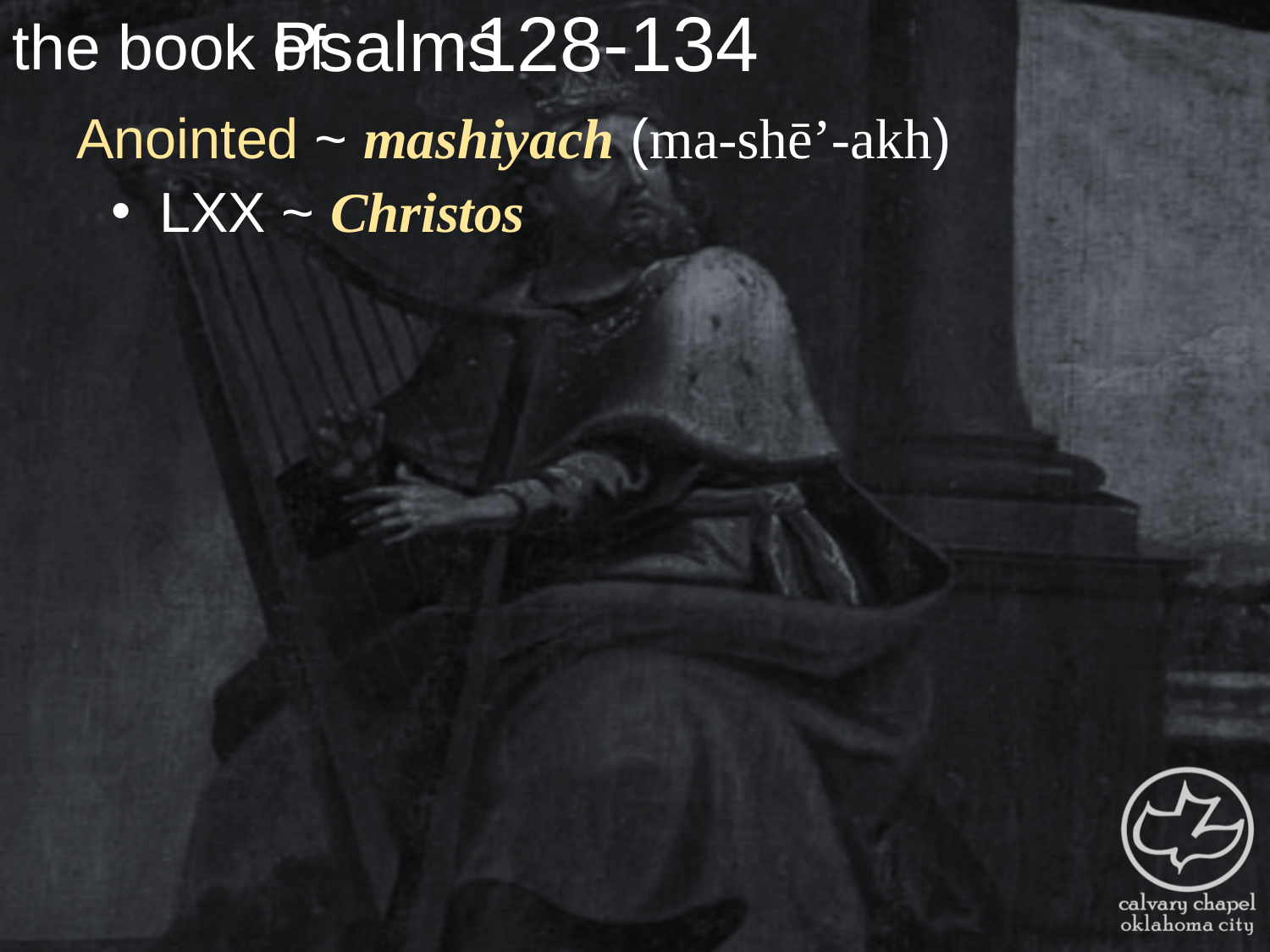

the book of
128-134
Psalms
Anointed ~ mashiyach (ma-shē’-akh)
 LXX ~ Christos